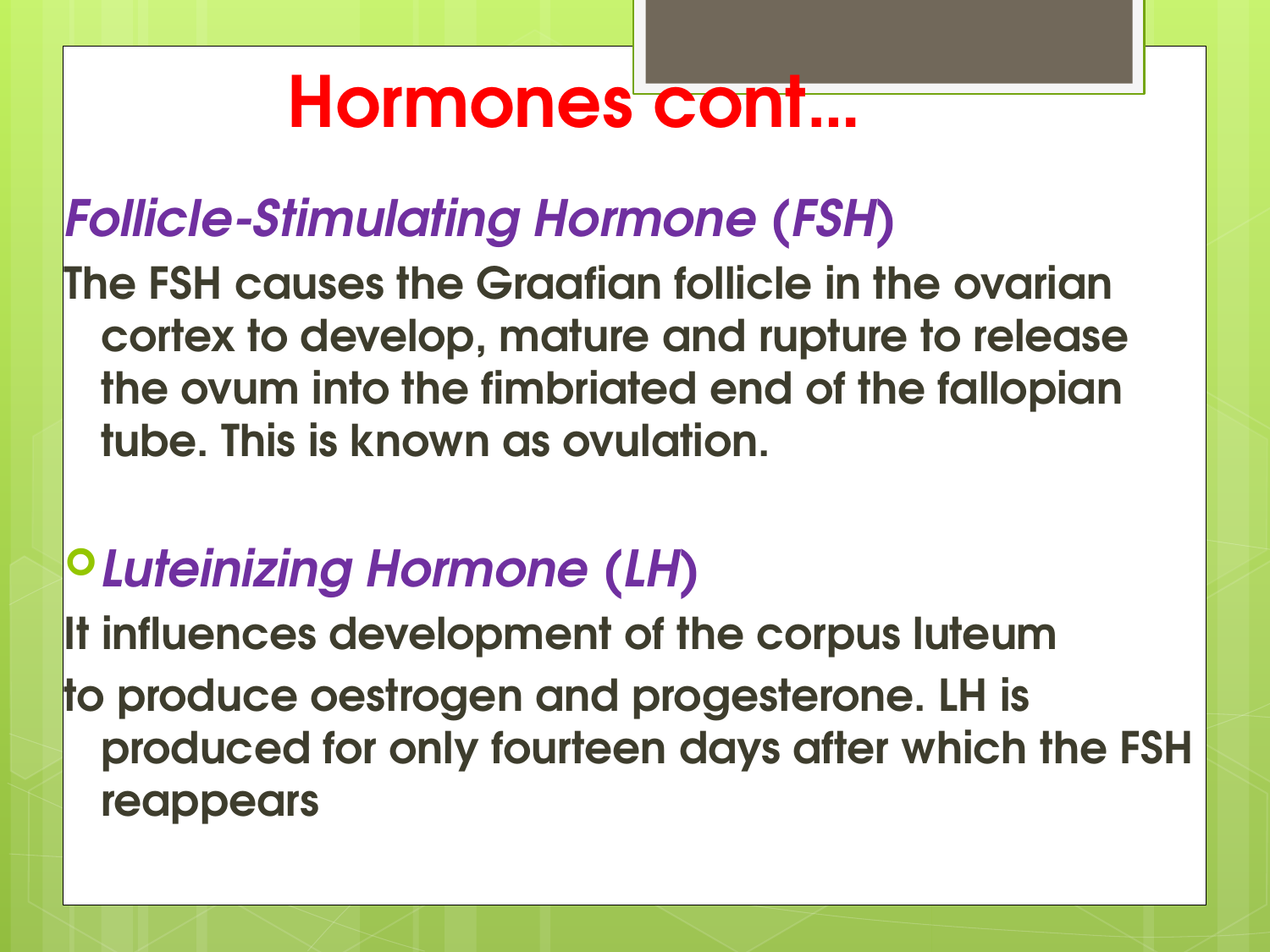

# Hormones cont…
Follicle-Stimulating Hormone (FSH)
The FSH causes the Graafian follicle in the ovarian cortex to develop, mature and rupture to release the ovum into the fimbriated end of the fallopian tube. This is known as ovulation.

Luteinizing Hormone (LH)
It influences development of the corpus luteum
to produce oestrogen and progesterone. LH is produced for only fourteen days after which the FSH reappears